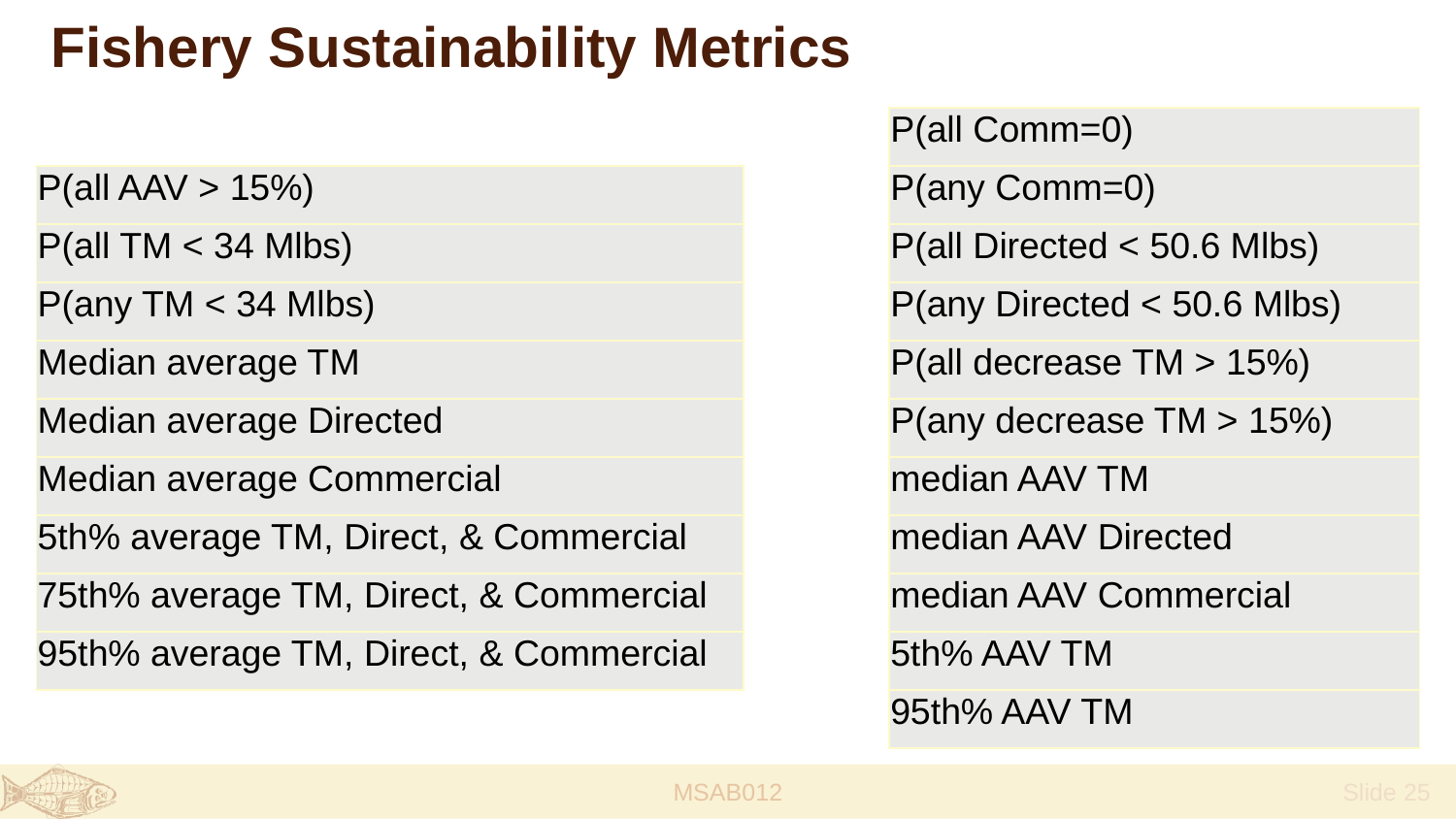

# Fishery Sustainability Metrics
| P(all Comm=0) |
| --- |
| P(any Comm=0) |
| P(all Directed < 50.6 Mlbs) |
| P(any Directed < 50.6 Mlbs) |
| P(all decrease TM > 15%) |
| P(any decrease TM > 15%) |
| median AAV TM |
| median AAV Directed |
| median AAV Commercial |
| 5th% AAV TM |
| 95th% AAV TM |
| P(all AAV > 15%) |
| --- |
| P(all TM < 34 Mlbs) |
| P(any TM < 34 Mlbs) |
| Median average TM |
| Median average Directed |
| Median average Commercial |
| 5th% average TM, Direct, & Commercial |
| 75th% average TM, Direct, & Commercial |
| 95th% average TM, Direct, & Commercial |
MSAB012
 Slide 25